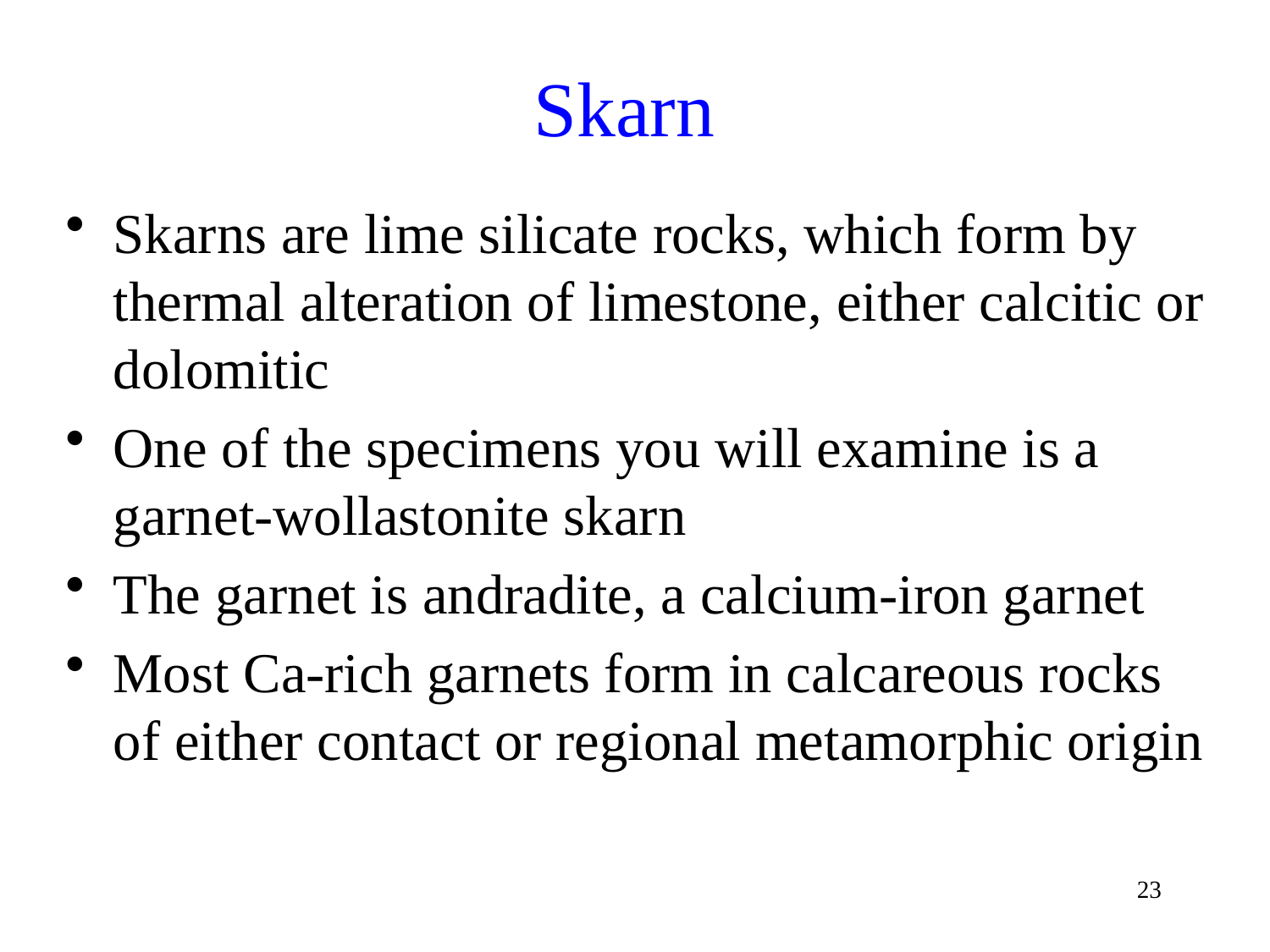

# Skarn
Skarns are lime silicate rocks, which form by thermal alteration of limestone, either calcitic or dolomitic
One of the specimens you will examine is a garnet-wollastonite skarn
The garnet is andradite, a calcium-iron garnet
Most Ca-rich garnets form in calcareous rocks of either contact or regional metamorphic origin
23